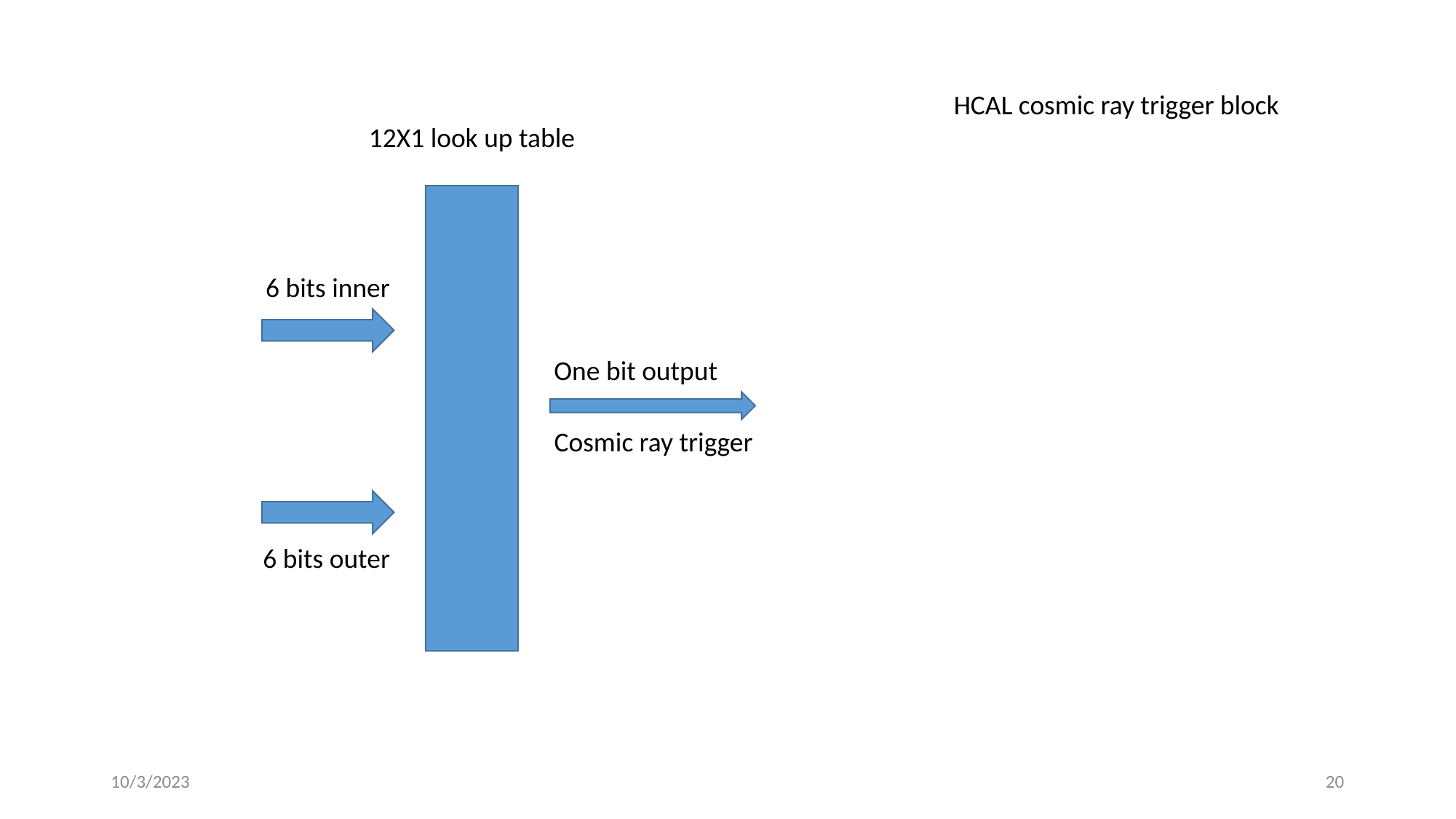

HCAL cosmic ray trigger block
12X1 look up table

6 bits inner

One bit output

Cosmic ray trigger

6 bits outer
10/3/2023
20